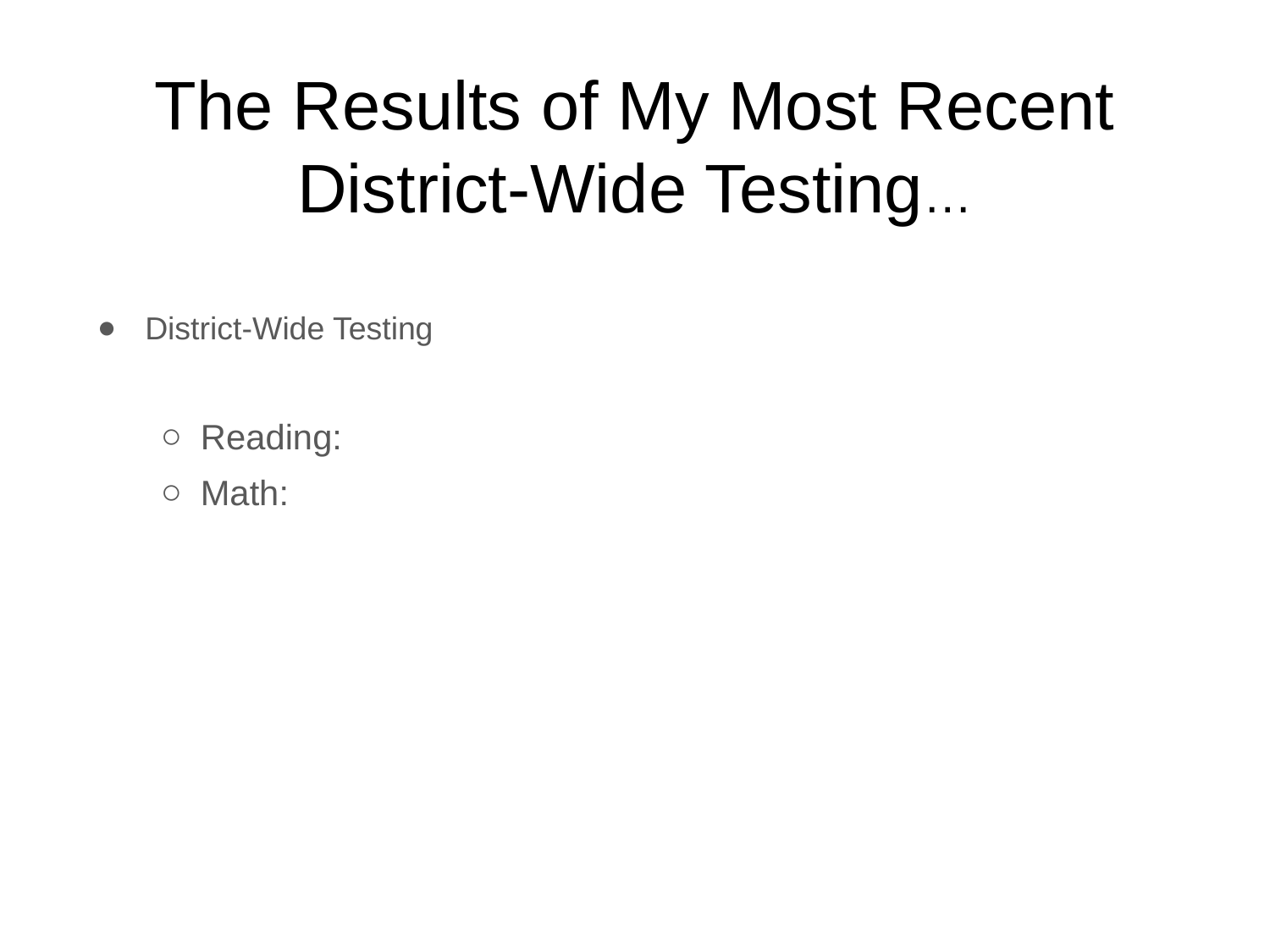

# The Results of My Most Recent District-Wide Testing…
District-Wide Testing

Reading:
Math: